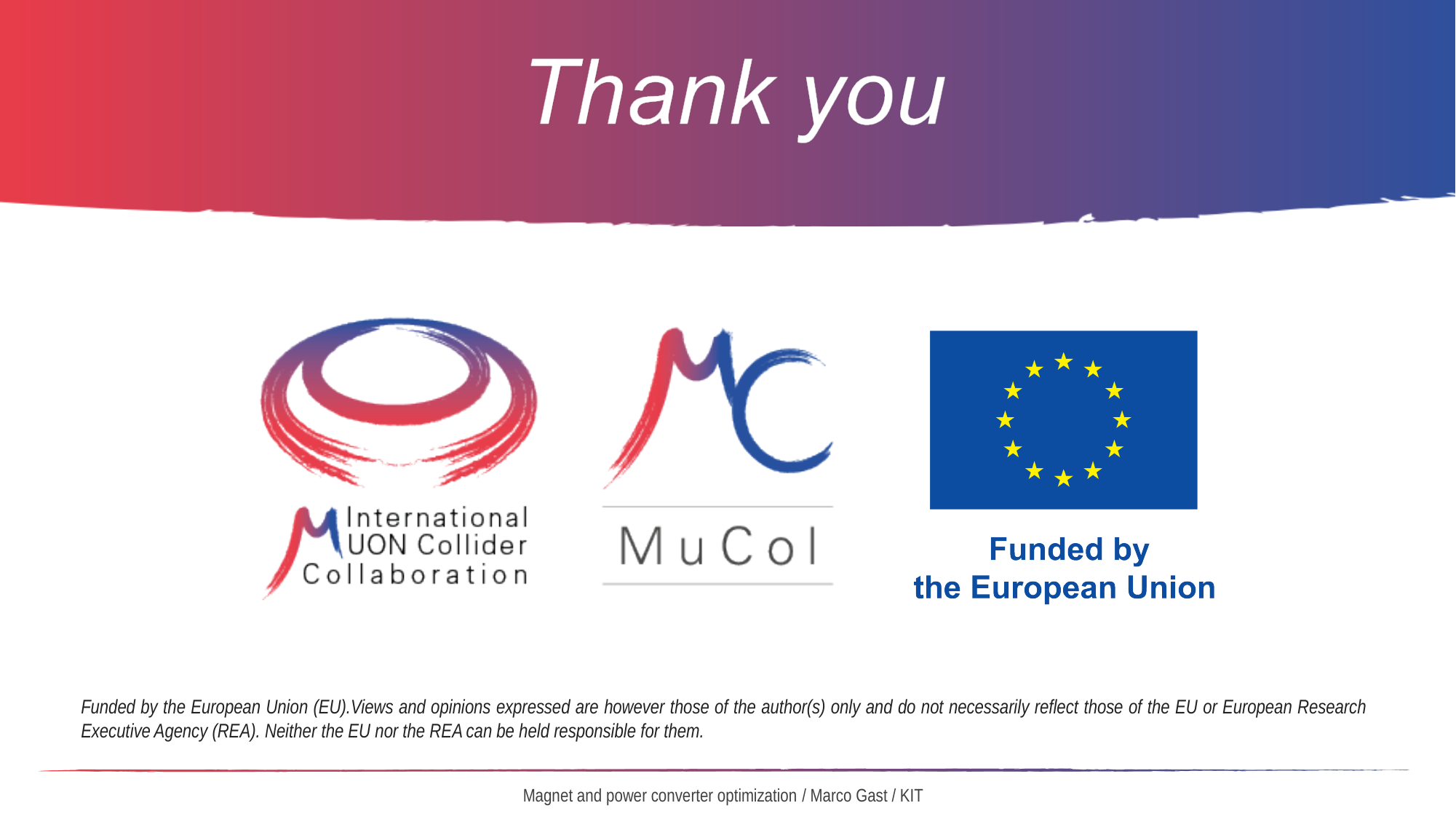

Magnet and power converter optimization / Marco Gast / KIT